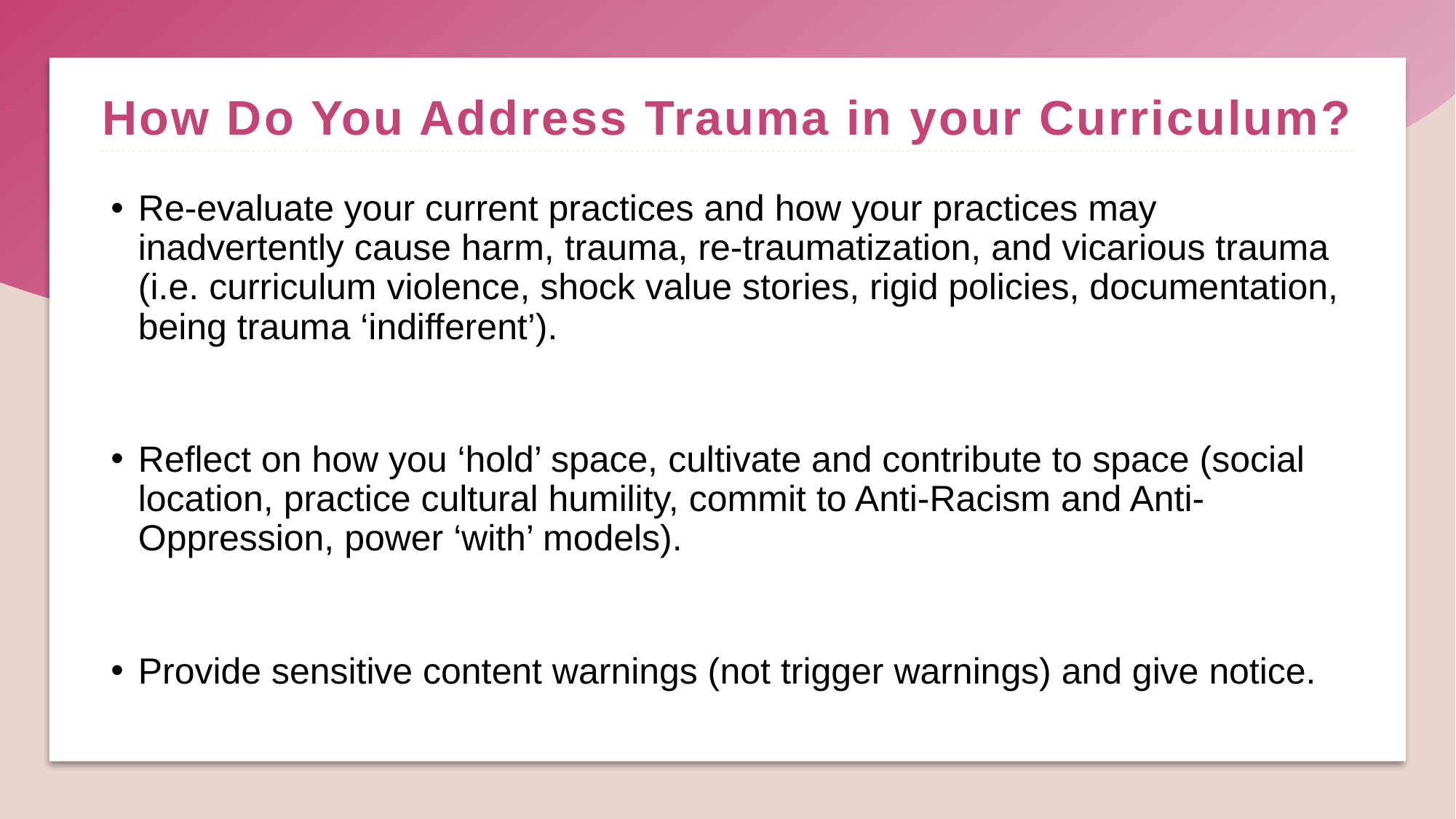

# How Do You Address Trauma in your Curriculum?
Re-evaluate your current practices and how your practices may inadvertently cause harm, trauma, re-traumatization, and vicarious trauma (i.e. curriculum violence, shock value stories, rigid policies, documentation, being trauma ‘indifferent’).

Reflect on how you ‘hold’ space, cultivate and contribute to space (social location, practice cultural humility, commit to Anti-Racism and Anti-Oppression, power ‘with’ models).

Provide sensitive content warnings (not trigger warnings) and give notice.